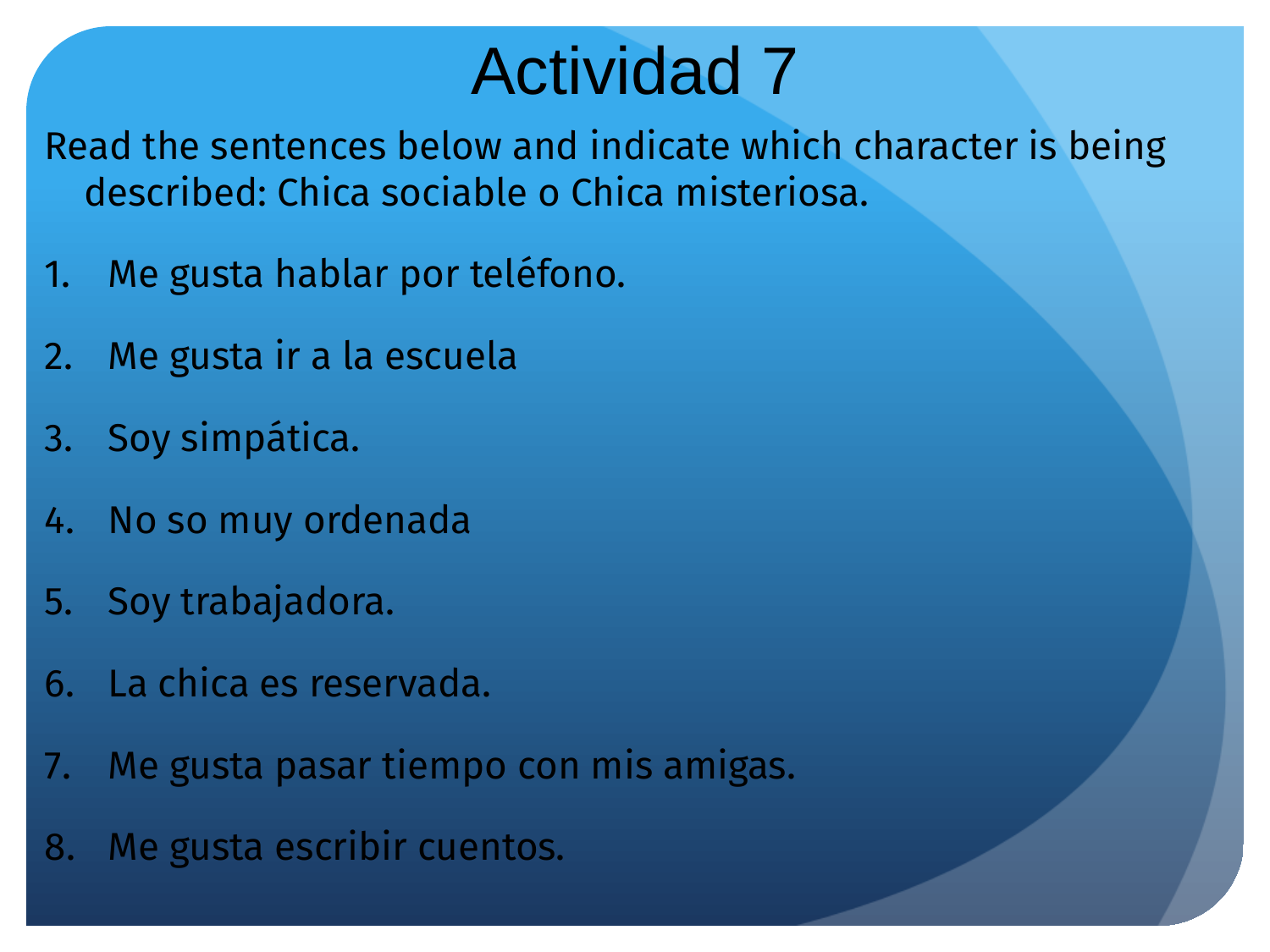

# Actividad 7
Read the sentences below and indicate which character is being described: Chica sociable o Chica misteriosa.
Me gusta hablar por teléfono.
Me gusta ir a la escuela
Soy simpática.
No so muy ordenada
Soy trabajadora.
La chica es reservada.
Me gusta pasar tiempo con mis amigas.
Me gusta escribir cuentos.